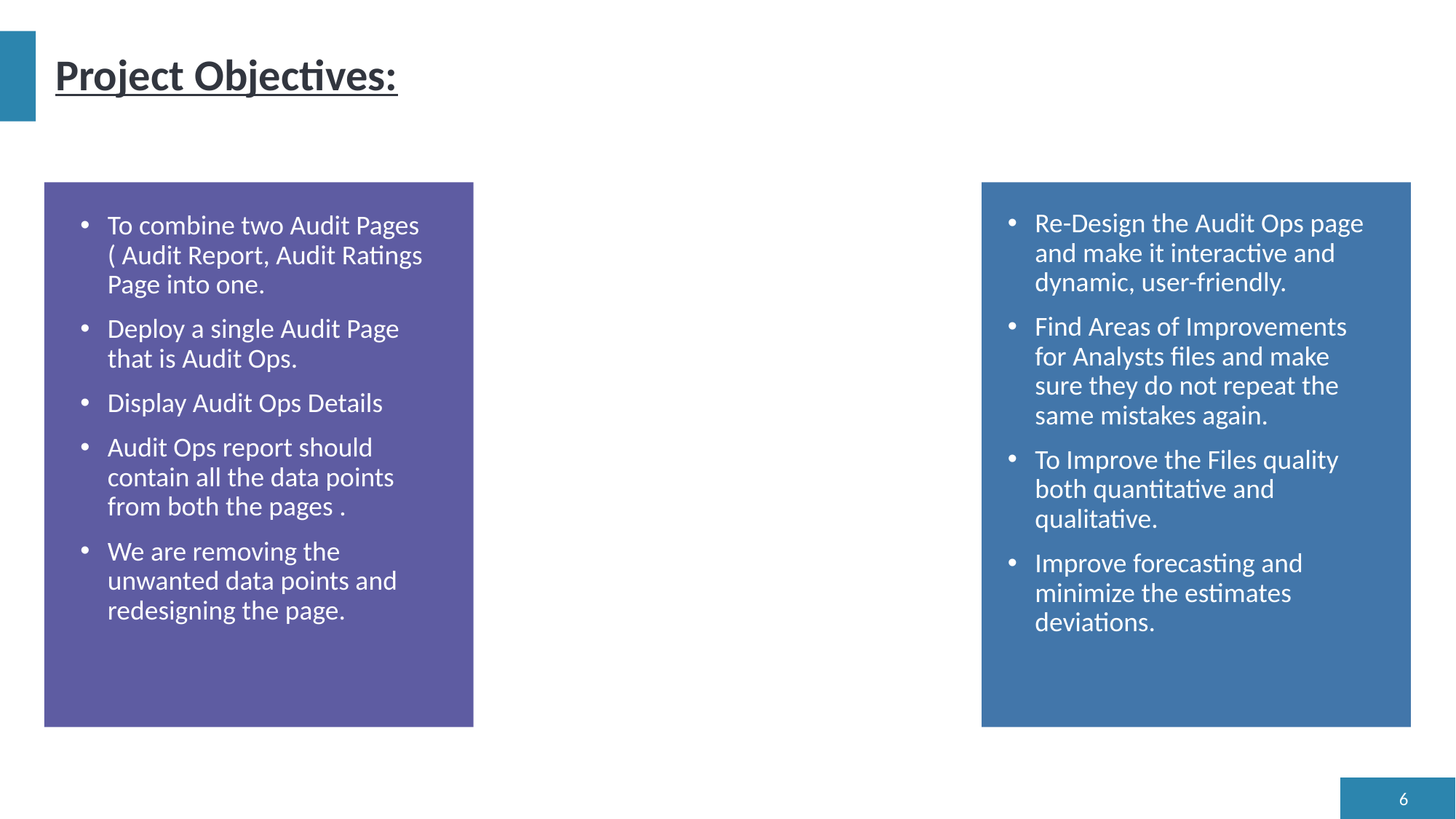

# Project Objectives:
Re-Design the Audit Ops page and make it interactive and dynamic, user-friendly.
Find Areas of Improvements for Analysts files and make sure they do not repeat the same mistakes again.
To Improve the Files quality both quantitative and qualitative.
Improve forecasting and minimize the estimates deviations.

To combine two Audit Pages ( Audit Report, Audit Ratings Page into one.
Deploy a single Audit Page that is Audit Ops.
Display Audit Ops Details
Audit Ops report should contain all the data points from both the pages .
We are removing the unwanted data points and redesigning the page.

6